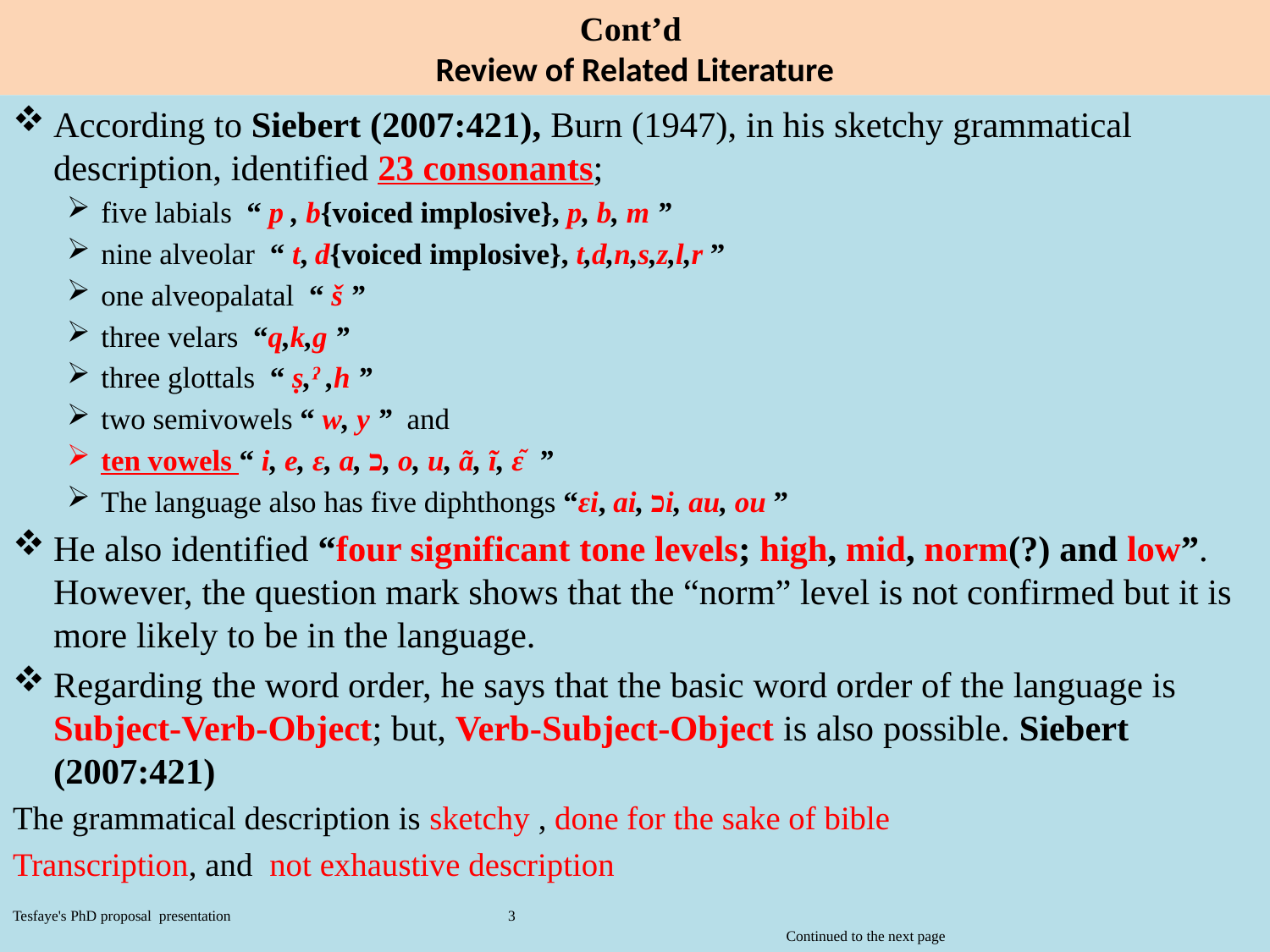

# Cont’d Review of Related Literature
According to Siebert (2007:421), Burn (1947), in his sketchy grammatical description, identified 23 consonants;
five labials  “ p , b{voiced implosive}, p, b, m ”
nine alveolar  “ t, d{voiced implosive}, t,d,n,s,z,l,r ”
one alveopalatal  “ š ”
three velars  “q,k,g ”
three glottals  “ ṣ,ˀ ,h ”
two semivowels “ w, y ”  and
ten vowels “ i, e, ε, a, כ, o, u, ã, ĩ, ε᷉  ”
The language also has five diphthongs “εi, ai, כi, au, ou ”
He also identified “four significant tone levels; high, mid, norm(?) and low”. However, the question mark shows that the “norm” level is not confirmed but it is more likely to be in the language.
Regarding the word order, he says that the basic word order of the language is Subject-Verb-Object; but, Verb-Subject-Object is also possible. Siebert (2007:421)
The grammatical description is sketchy , done for the sake of bible
Transcription, and  not exhaustive description

Tesfaye's PhD proposal  presentation                                                                         3
                                                                                                                                                                                                           Continued to the next page